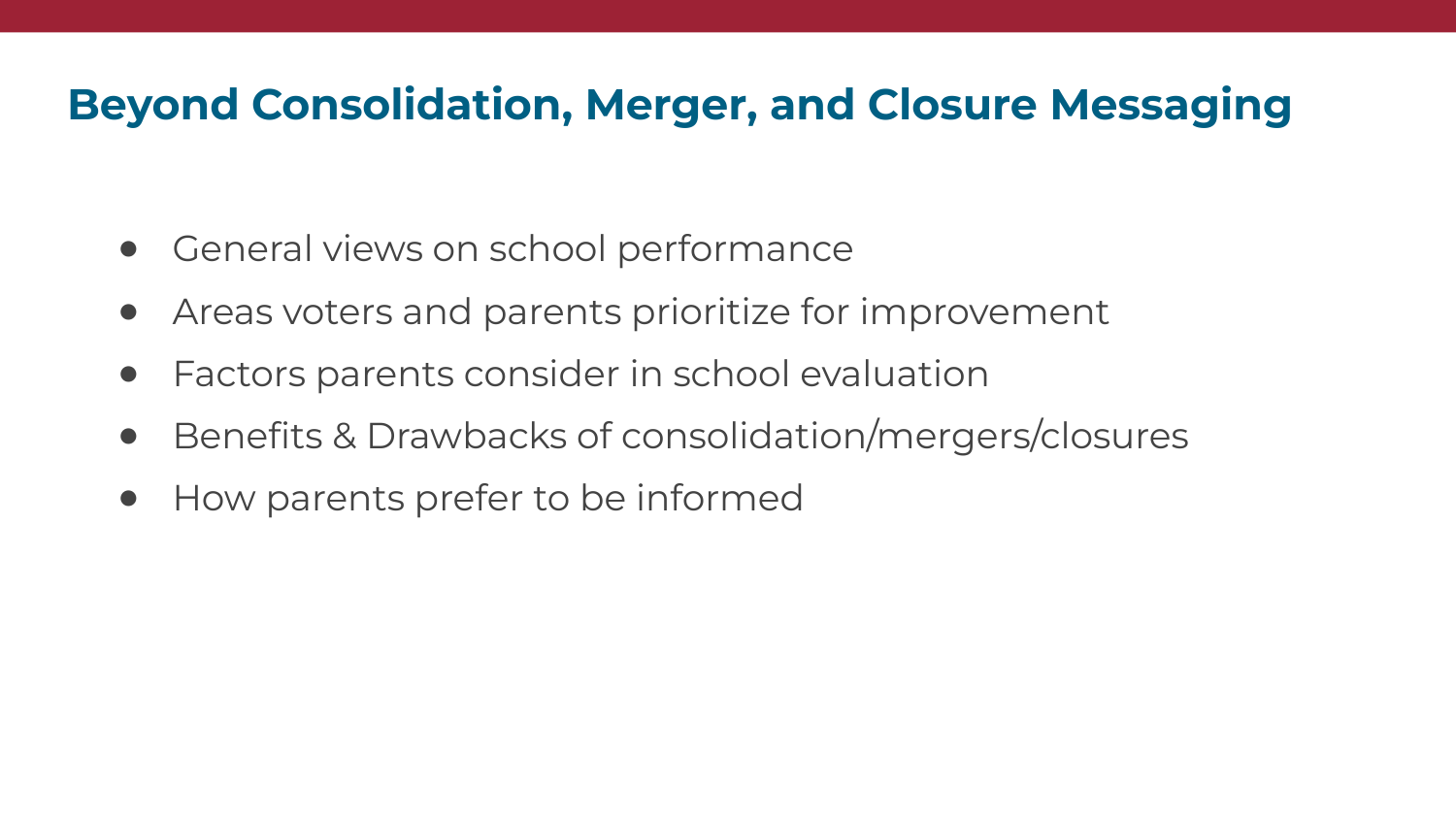

# Beyond Consolidation, Merger, and Closure Messaging
General views on school performance
Areas voters and parents prioritize for improvement
Factors parents consider in school evaluation
Benefits & Drawbacks of consolidation/mergers/closures
How parents prefer to be informed